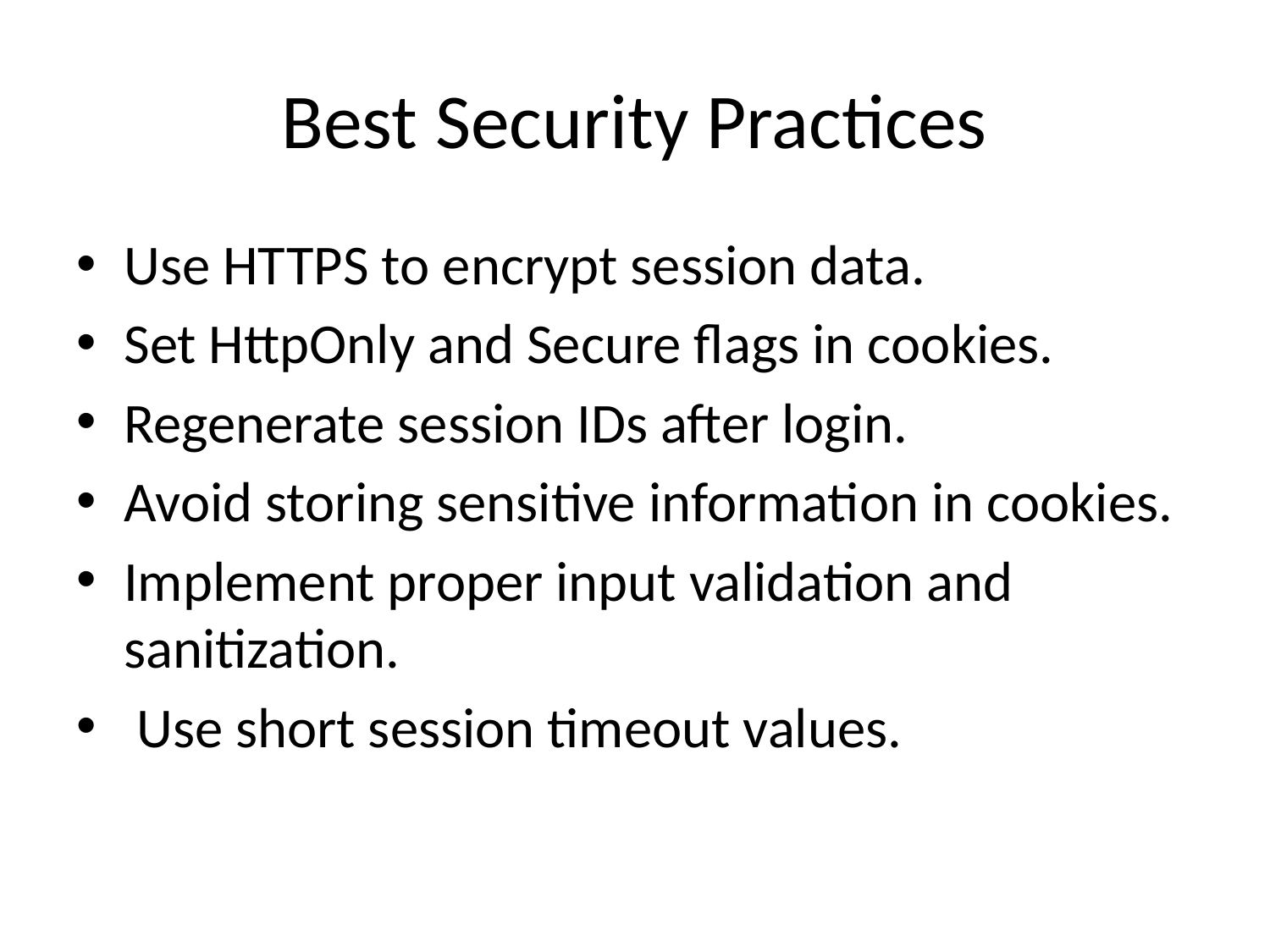

# Best Security Practices
Use HTTPS to encrypt session data.
Set HttpOnly and Secure flags in cookies.
Regenerate session IDs after login.
Avoid storing sensitive information in cookies.
Implement proper input validation and sanitization.
 Use short session timeout values.